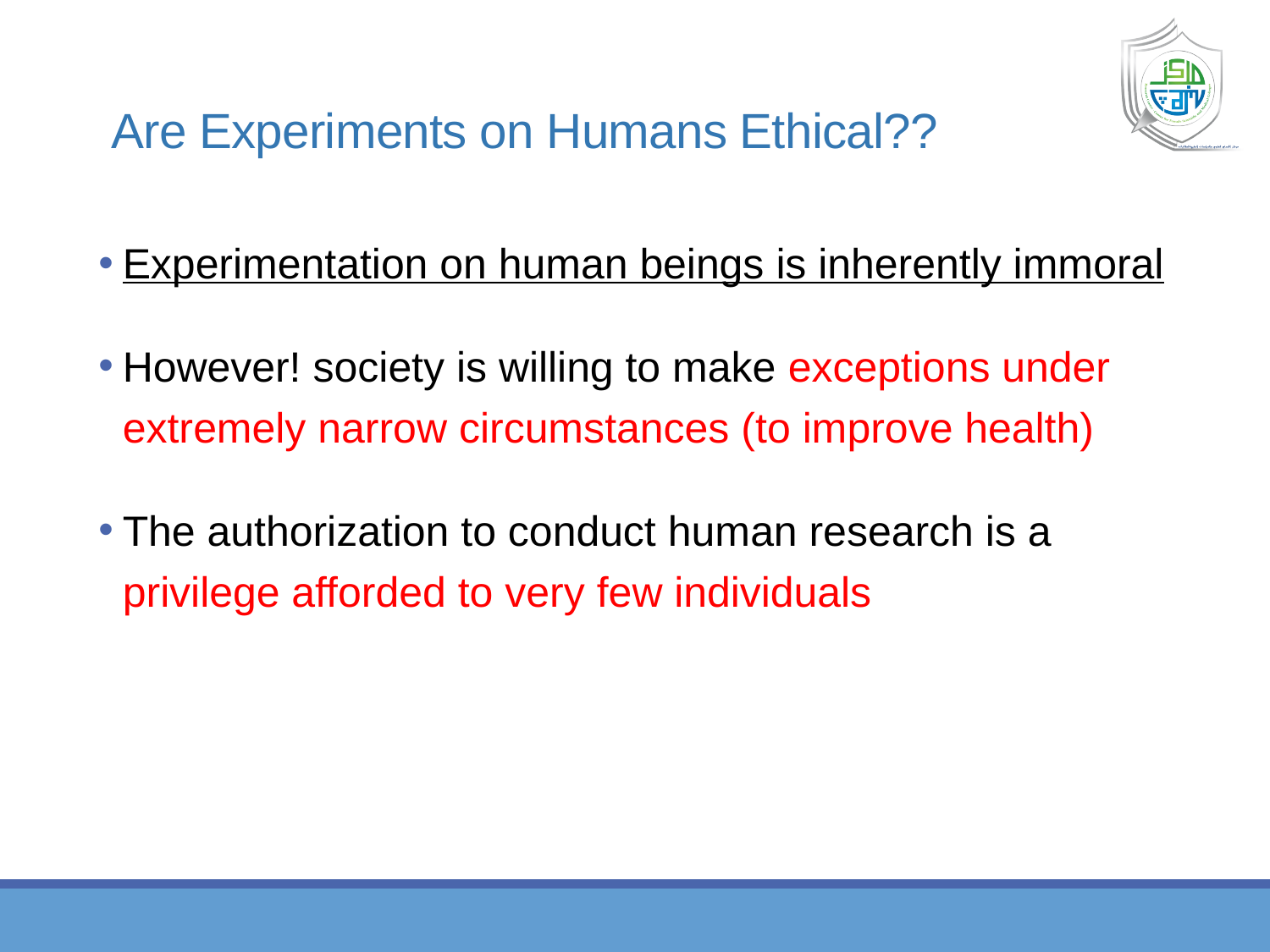

# Are Experiments on Humans Ethical??
Experimentation on human beings is inherently immoral
However! society is willing to make exceptions under extremely narrow circumstances (to improve health)
The authorization to conduct human research is a privilege afforded to very few individuals